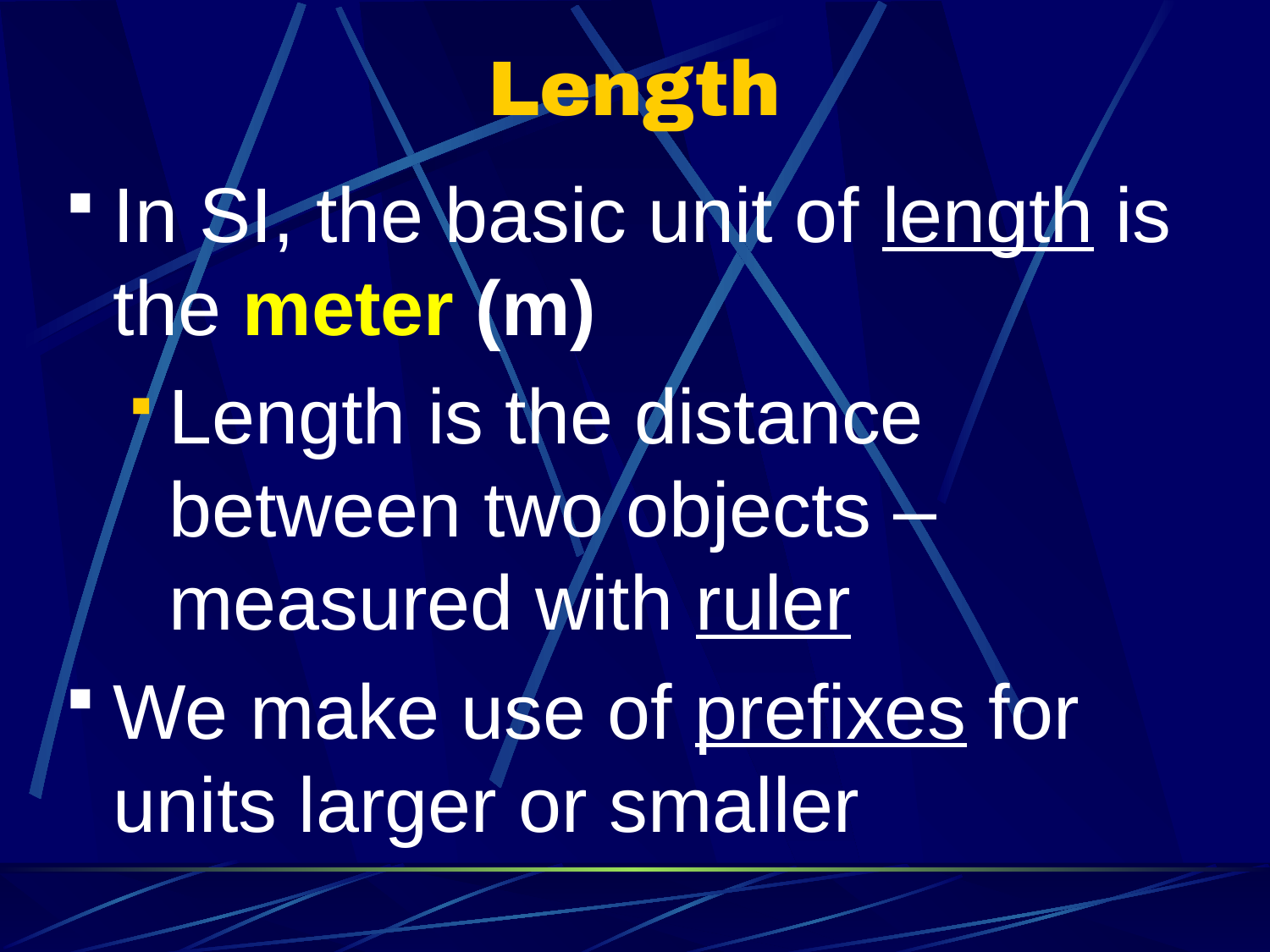

# Length
In SI, the basic unit of length is the meter (m)
Length is the distance between two objects – measured with ruler
We make use of prefixes for units larger or smaller